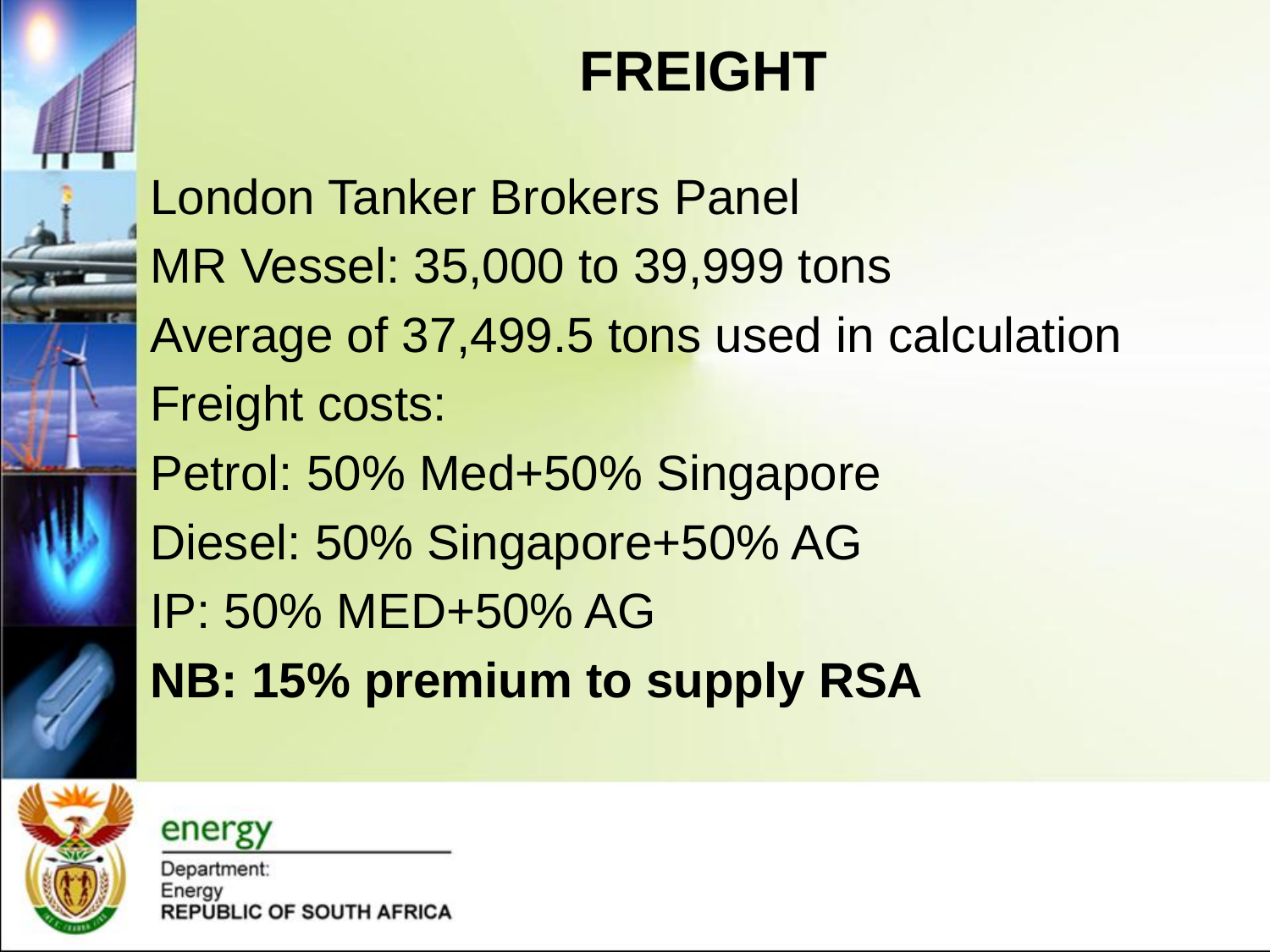

# FREIGHT
London Tanker Brokers Panel
MR Vessel: 35,000 to 39,999 tons
Average of 37,499.5 tons used in calculation
Freight costs:
Petrol: 50% Med+50% Singapore
Diesel: 50% Singapore+50% AG
IP: 50% MED+50% AG
NB: 15% premium to supply RSA